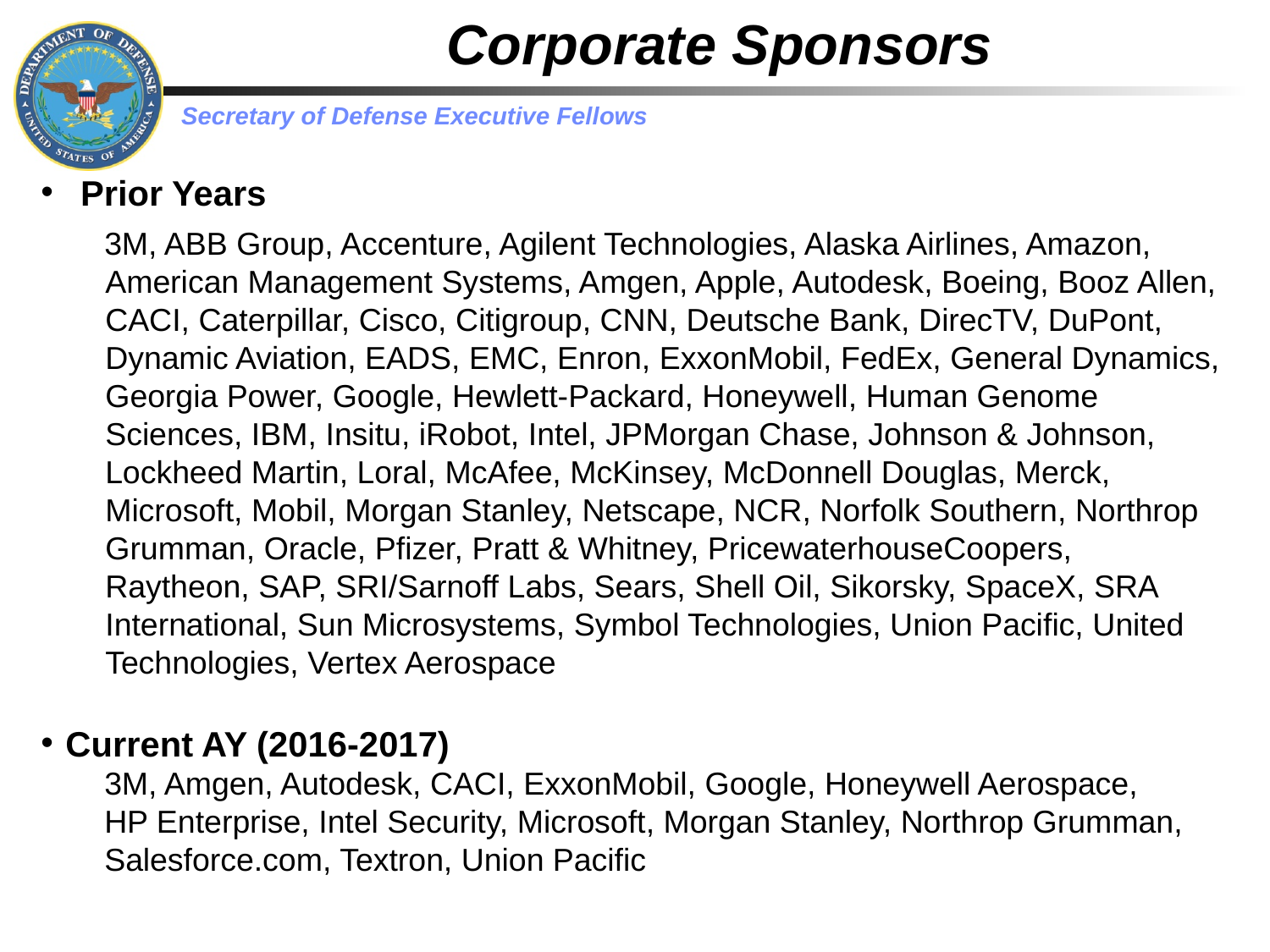

# Corporate Sponsors
Prior Years
3M, ABB Group, Accenture, Agilent Technologies, Alaska Airlines, Amazon, American Management Systems, Amgen, Apple, Autodesk, Boeing, Booz Allen, CACI, Caterpillar, Cisco, Citigroup, CNN, Deutsche Bank, DirecTV, DuPont, Dynamic Aviation, EADS, EMC, Enron, ExxonMobil, FedEx, General Dynamics, Georgia Power, Google, Hewlett-Packard, Honeywell, Human Genome Sciences, IBM, Insitu, iRobot, Intel, JPMorgan Chase, Johnson & Johnson, Lockheed Martin, Loral, McAfee, McKinsey, McDonnell Douglas, Merck, Microsoft, Mobil, Morgan Stanley, Netscape, NCR, Norfolk Southern, Northrop Grumman, Oracle, Pfizer, Pratt & Whitney, PricewaterhouseCoopers, Raytheon, SAP, SRI/Sarnoff Labs, Sears, Shell Oil, Sikorsky, SpaceX, SRA International, Sun Microsystems, Symbol Technologies, Union Pacific, United Technologies, Vertex Aerospace

Current AY (2016-2017)
3M, Amgen, Autodesk, CACI, ExxonMobil, Google, Honeywell Aerospace,
HP Enterprise, Intel Security, Microsoft, Morgan Stanley, Northrop Grumman,  Salesforce.com, Textron, Union Pacific